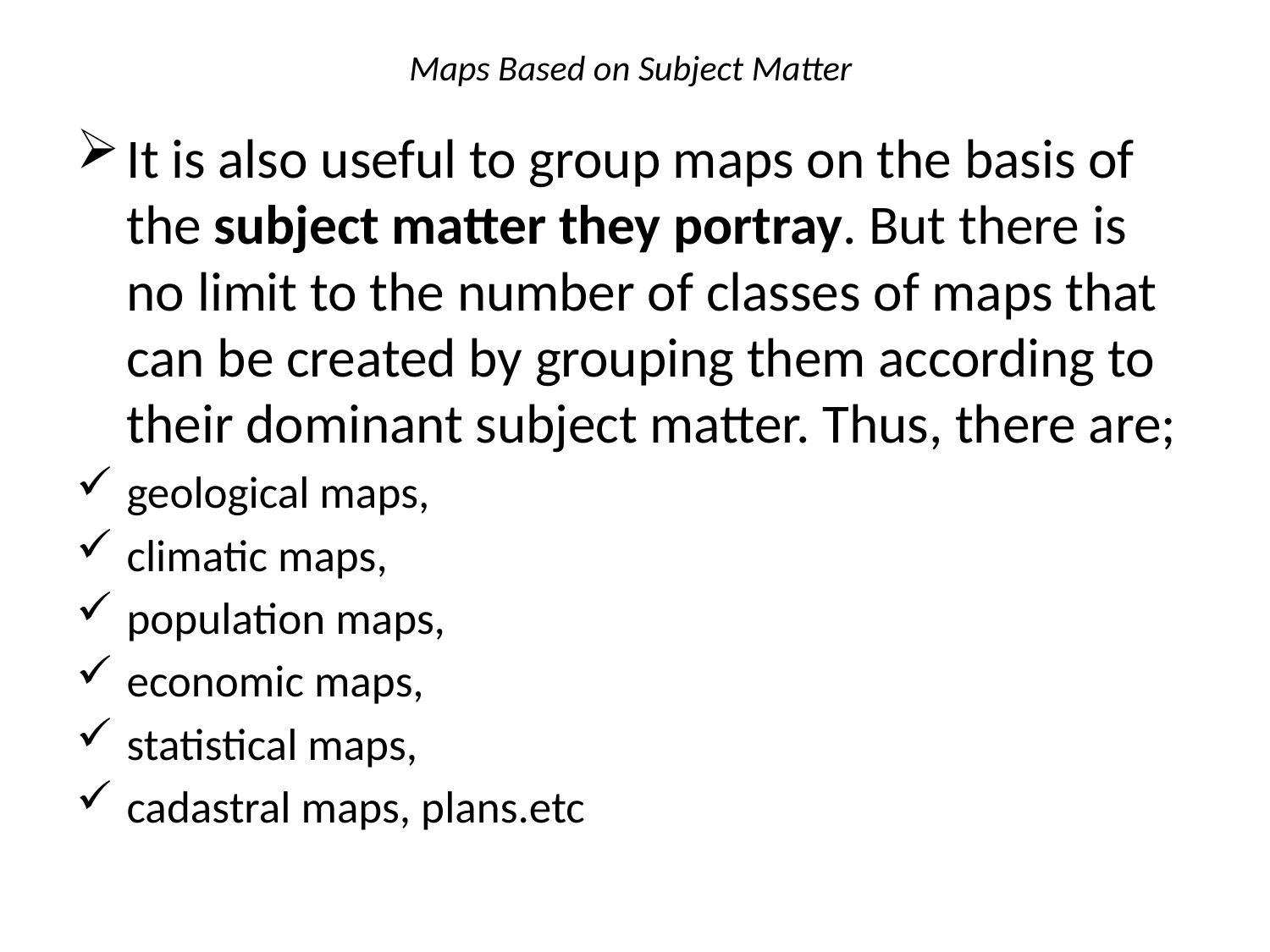

# Maps Based on Subject Matter
It is also useful to group maps on the basis of the subject matter they portray. But there is no limit to the number of classes of maps that can be created by grouping them according to their dominant subject matter. Thus, there are;
geological maps,
climatic maps,
population maps,
economic maps,
statistical maps,
cadastral maps, plans.etc